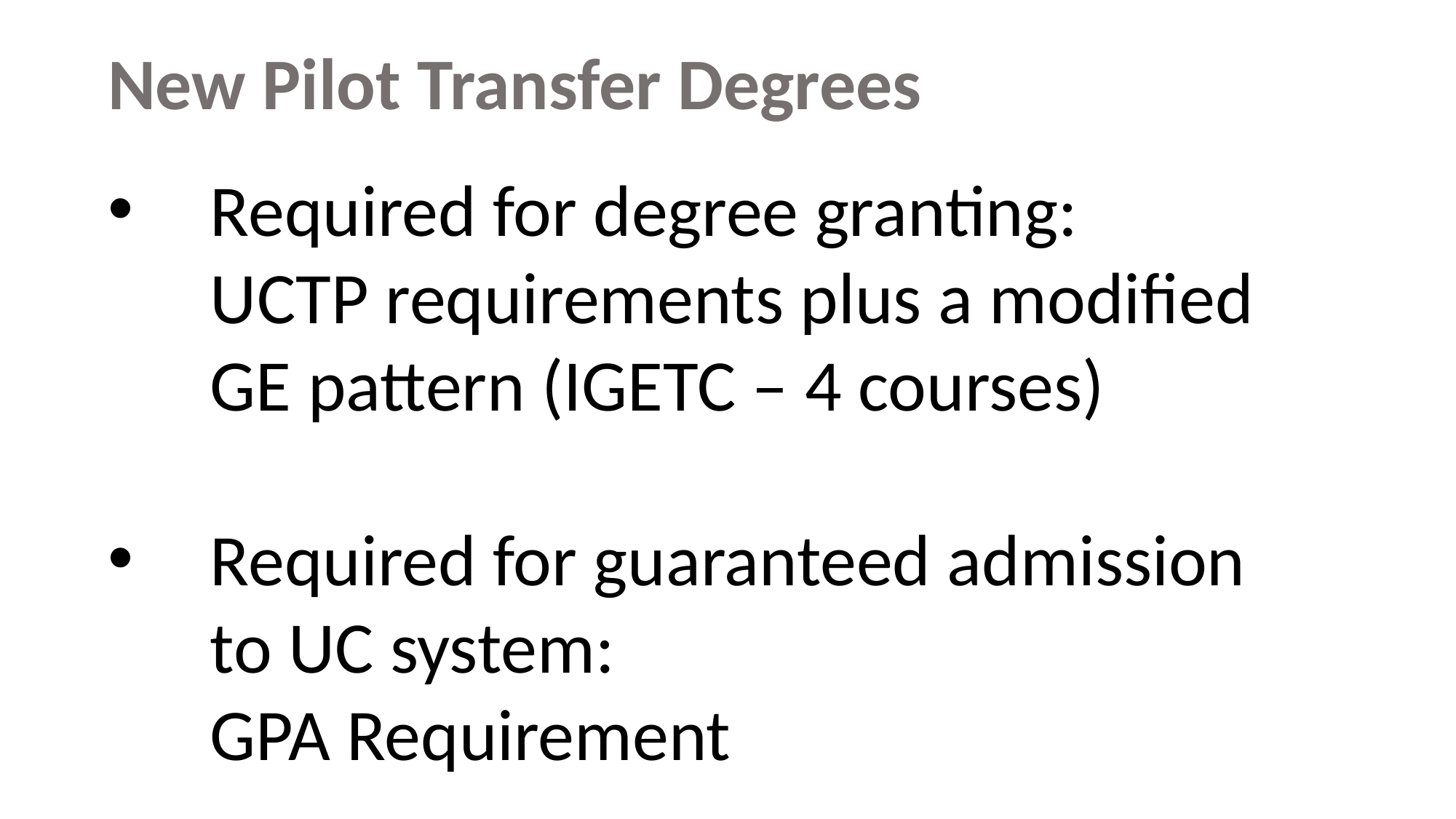

# New Pilot Transfer Degrees
Required for degree granting:     UCTP requirements plus a modified GE pattern (IGETC – 4 courses)

Required for guaranteed admission to UC system:                                   GPA Requirement